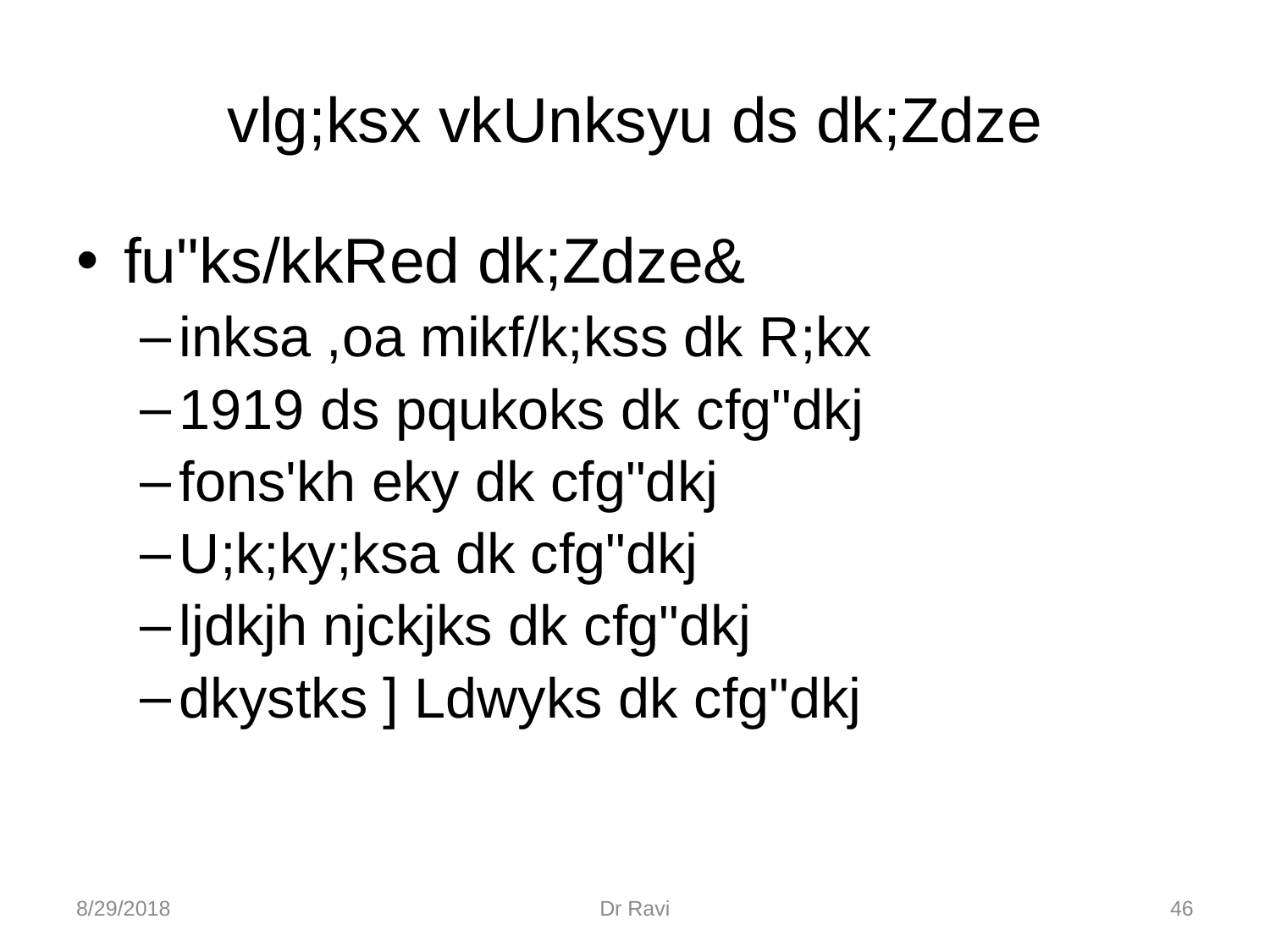

# vlg;ksx vkUnksyu ds dk;Zdze
fu"ks/kkRed dk;Zdze&
inksa ,oa mikf/k;kss dk R;kx
1919 ds pqukoks dk cfg"dkj
fons'kh eky dk cfg"dkj
U;k;ky;ksa dk cfg"dkj
ljdkjh njckjks dk cfg"dkj
dkystks ] Ldwyks dk cfg"dkj
8/29/2018
Dr Ravi
46